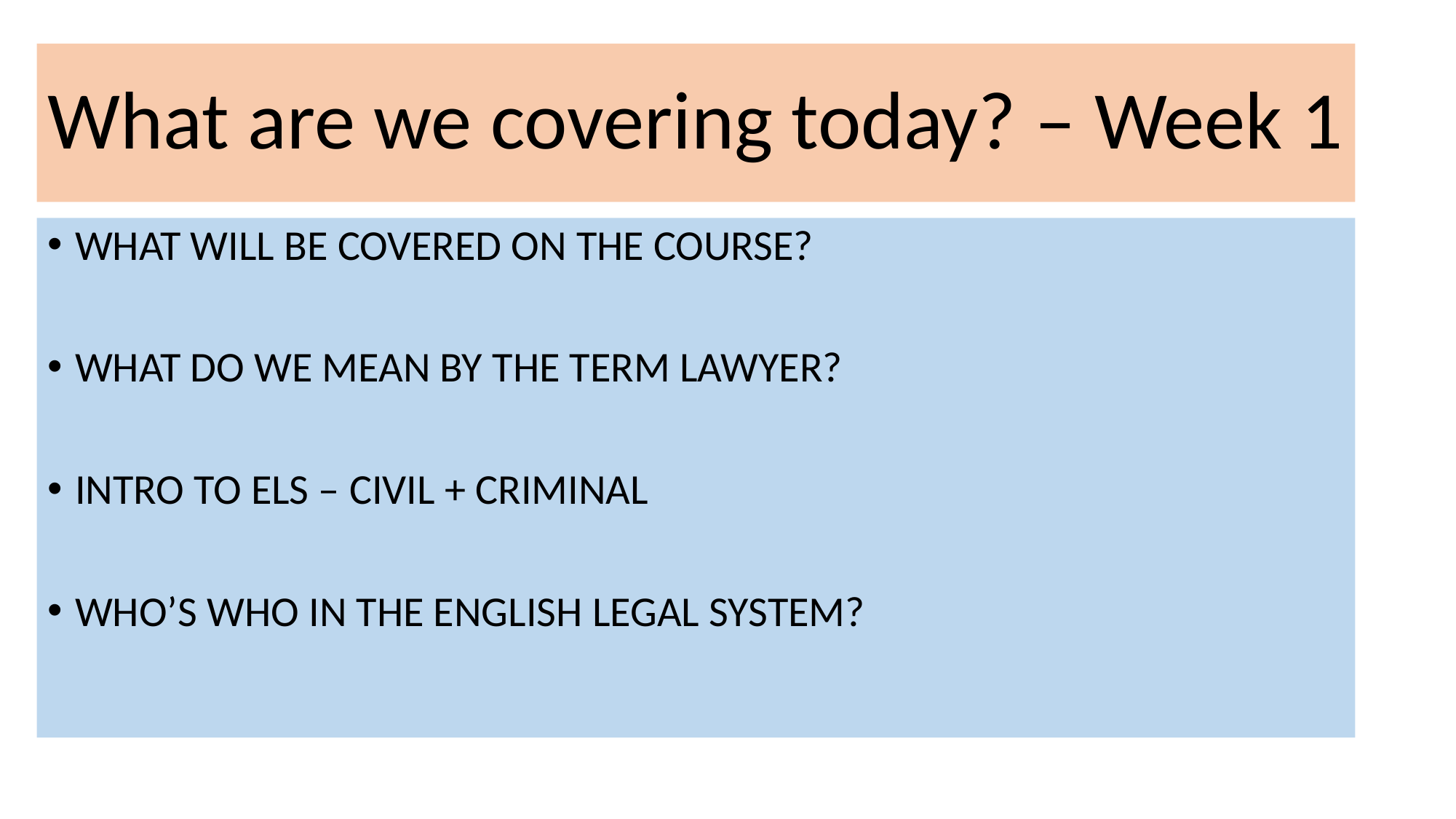

# What are we covering today? – Week 1
WHAT WILL BE COVERED ON THE COURSE?

WHAT DO WE MEAN BY THE TERM LAWYER?

INTRO TO ELS – CIVIL + CRIMINAL

WHO’S WHO IN THE ENGLISH LEGAL SYSTEM?